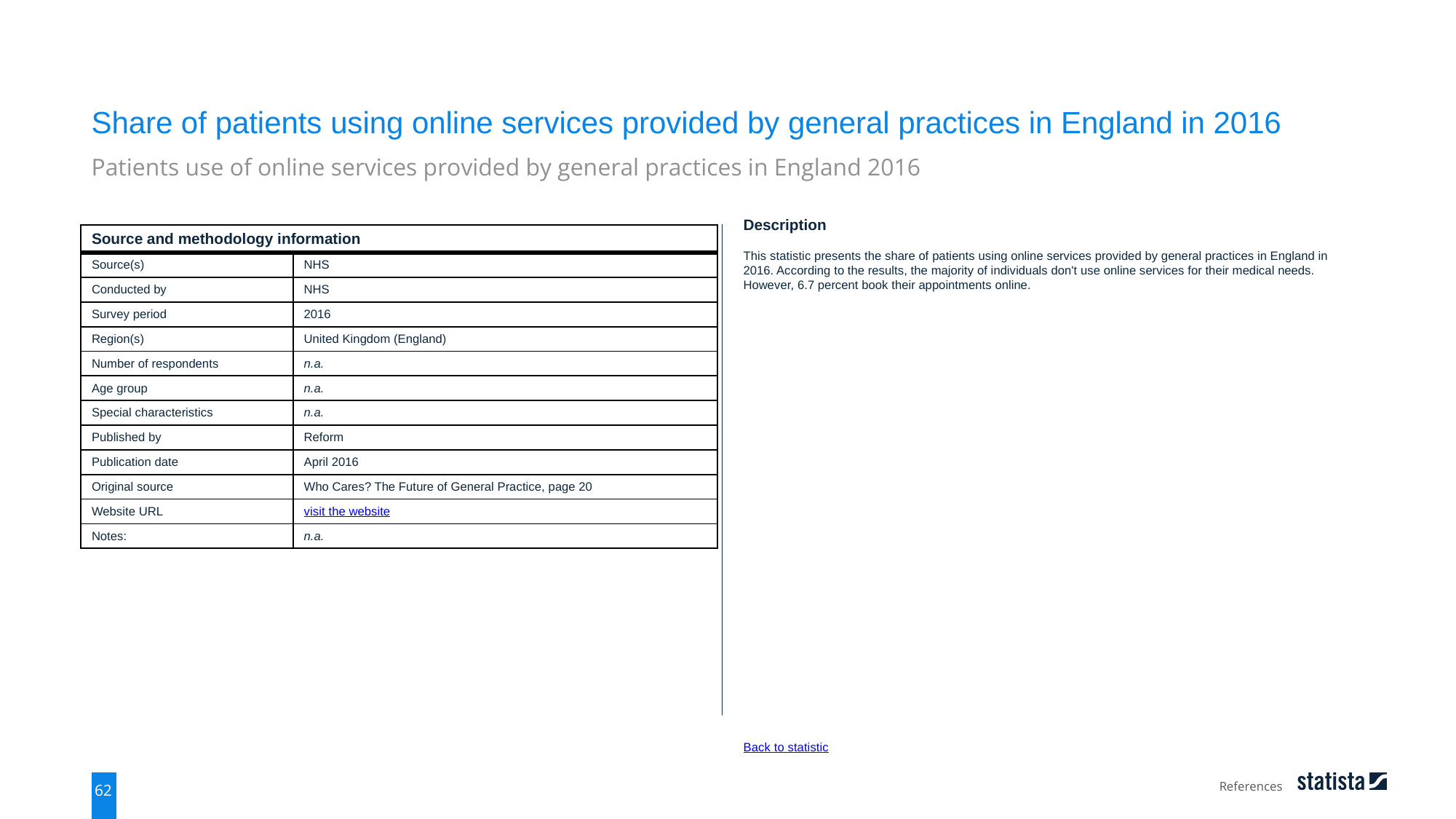

Share of patients using online services provided by general practices in England in 2016
Patients use of online services provided by general practices in England 2016
| Source and methodology information |  |
| --- | --- |
| Source(s) | NHS |
| Conducted by | NHS |
| Survey period | 2016 |
| Region(s) | United Kingdom (England) |
| Number of respondents | n.a. |
| Age group | n.a. |
| Special characteristics | n.a. |
| Published by | Reform |
| Publication date | April 2016 |
| Original source | Who Cares? The Future of General Practice, page 20 |
| Website URL | visit the website |
| Notes: | n.a. |

Description

This statistic presents the share of patients using online services provided by general practices in England in 2016. According to the results, the majority of individuals don't use online services for their medical needs. However, 6.7 percent book their appointments online.
Back to statistic
References

62